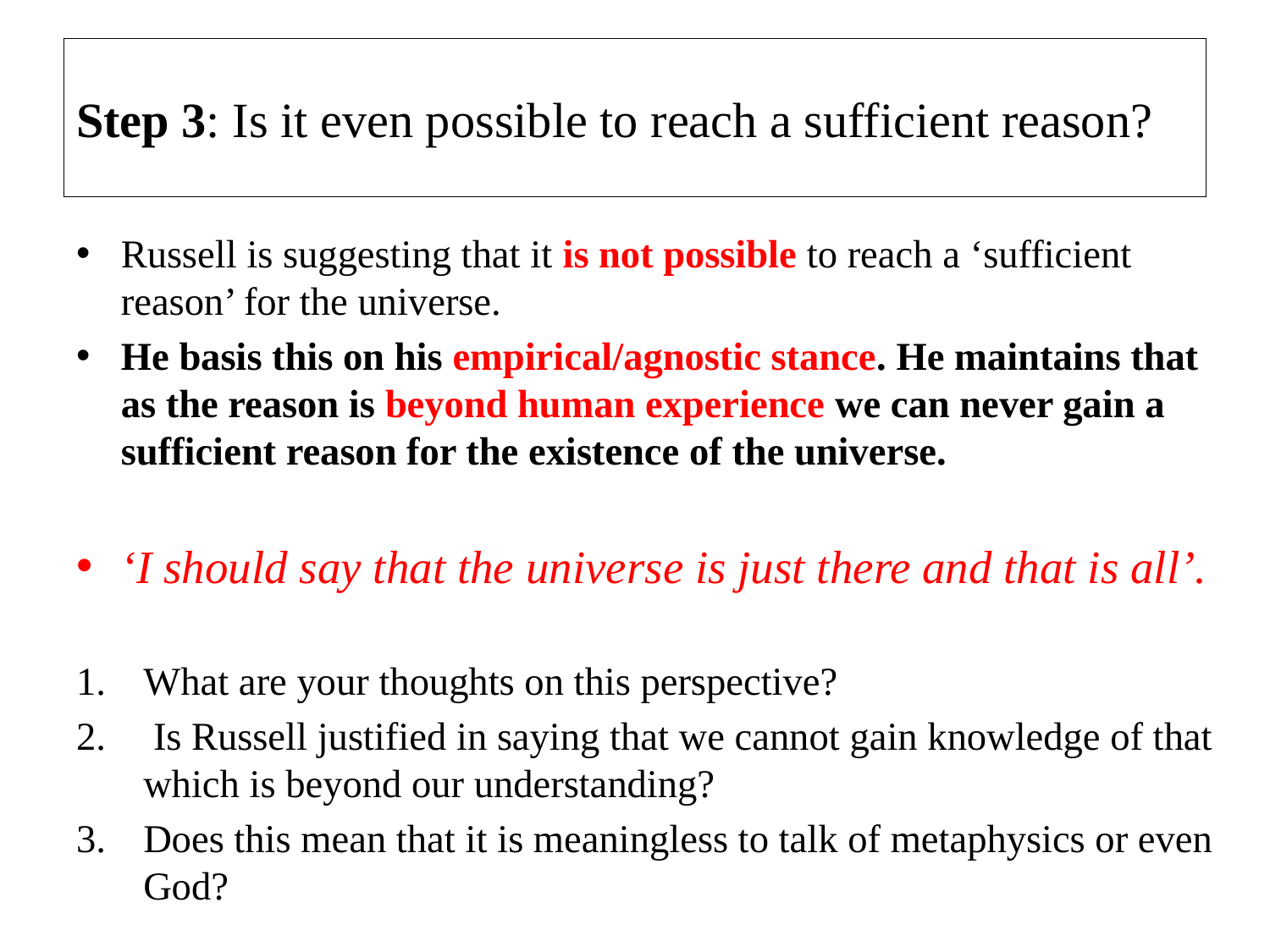

# Step 3: Is it even possible to reach a sufficient reason?
Russell is suggesting that it is not possible to reach a ‘sufficient reason’ for the universe.
He basis this on his empirical/agnostic stance. He maintains that as the reason is beyond human experience we can never gain a sufficient reason for the existence of the universe.

‘I should say that the universe is just there and that is all’.

What are your thoughts on this perspective?
 Is Russell justified in saying that we cannot gain knowledge of that which is beyond our understanding?
Does this mean that it is meaningless to talk of metaphysics or even God?